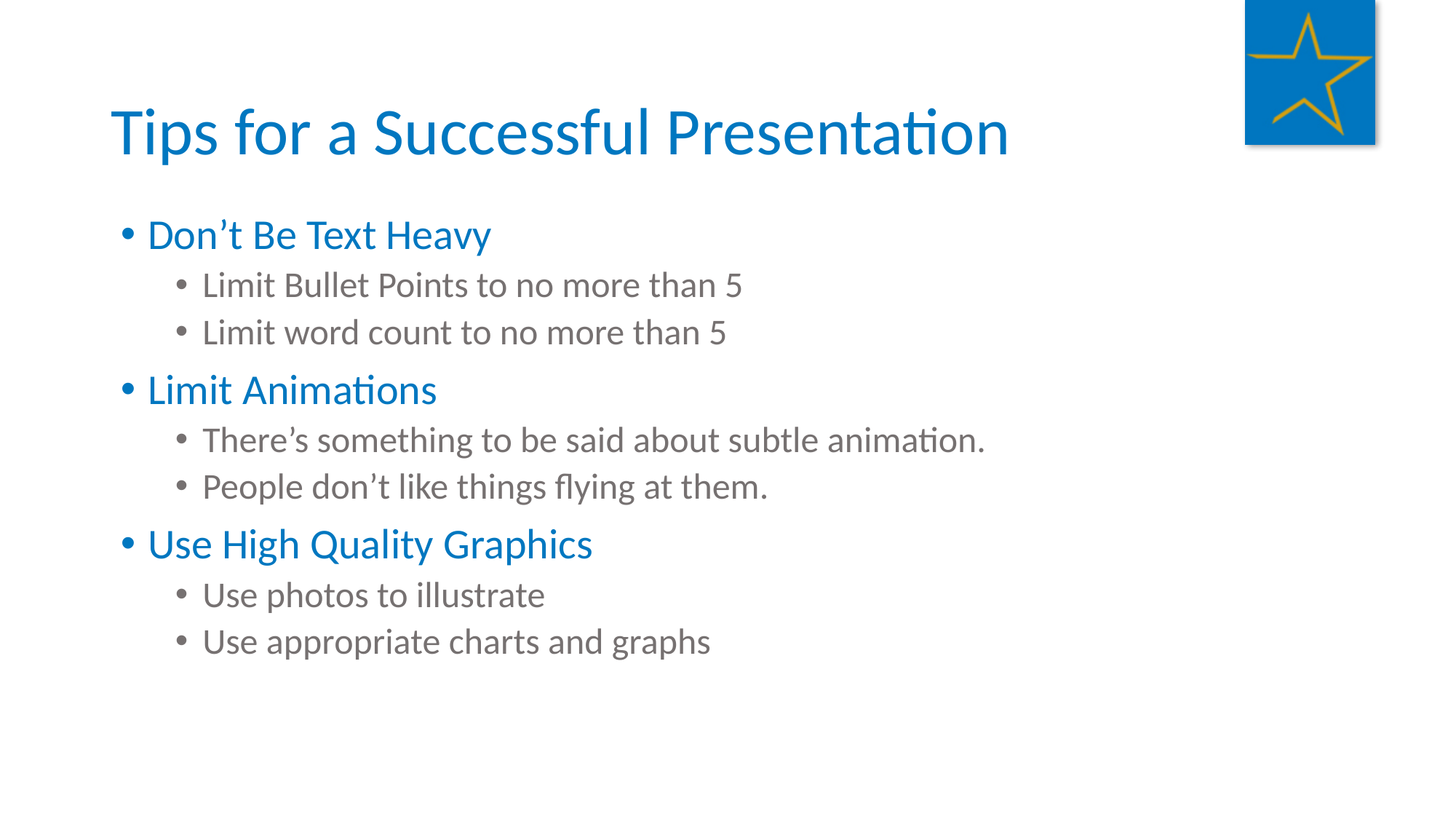

Tips for a Successful Presentation
Don’t Be Text Heavy
Limit Bullet Points to no more than 5
Limit word count to no more than 5
Limit Animations
There’s something to be said about subtle animation.
People don’t like things flying at them.
Use High Quality Graphics
Use photos to illustrate
Use appropriate charts and graphs